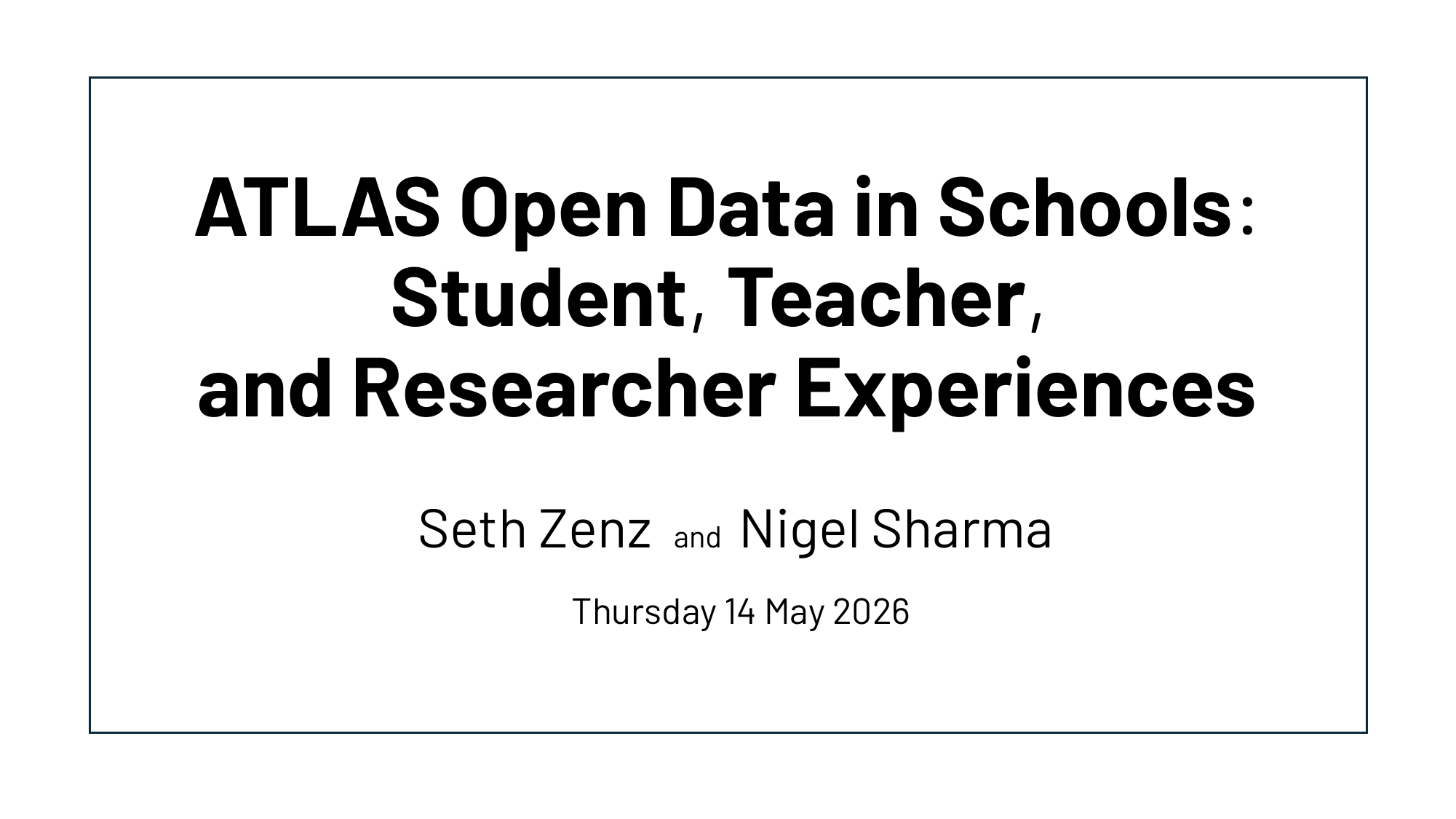

# ATLAS Open Data in Schools: Student, Teacher, and Researcher Experiences
Seth Zenz  and  Nigel Sharma
Thursday 14 May 2026